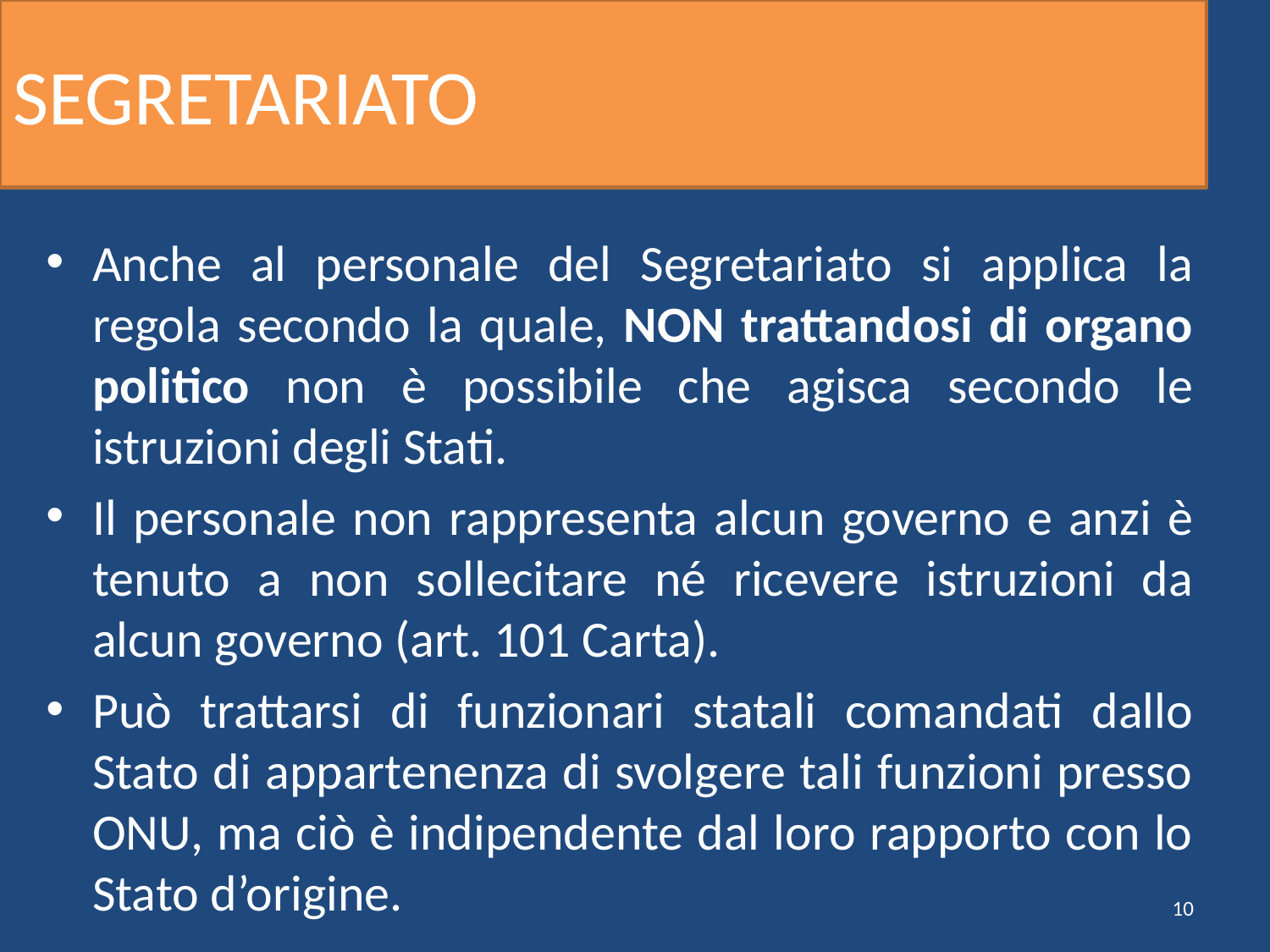

# SEGRETARIATO
Anche al personale del Segretariato si applica la regola secondo la quale, NON trattandosi di organo politico non è possibile che agisca secondo le istruzioni degli Stati.
Il personale non rappresenta alcun governo e anzi è tenuto a non sollecitare né ricevere istruzioni da alcun governo (art. 101 Carta).
Può trattarsi di funzionari statali comandati dallo Stato di appartenenza di svolgere tali funzioni presso ONU, ma ciò è indipendente dal loro rapporto con lo Stato d’origine.
10